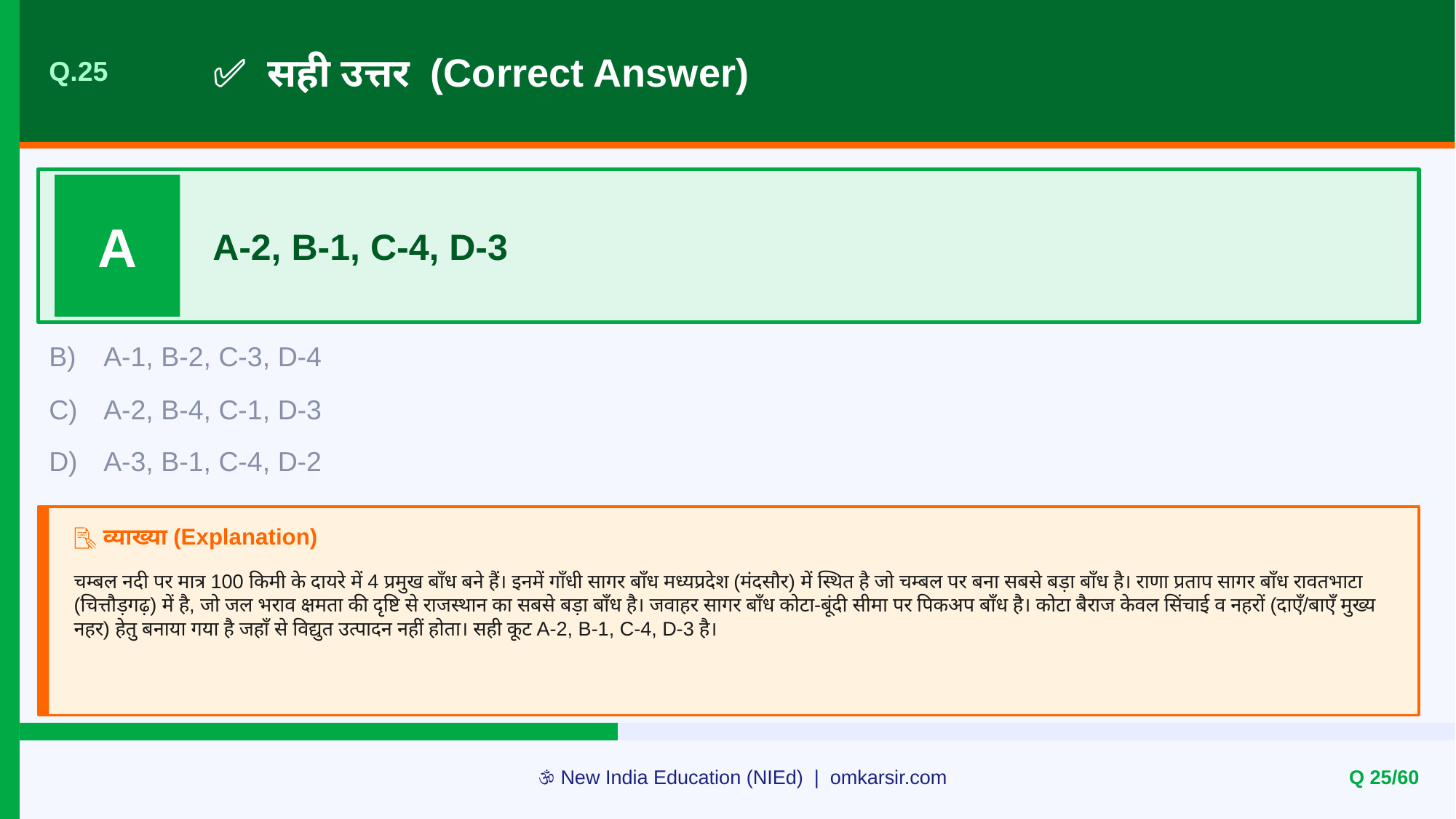

✅  सही उत्तर  (Correct Answer)
Q.25

A
A-2, B-1, C-4, D-3
B)
A-1, B-2, C-3, D-4
C)
A-2, B-4, C-1, D-3
D)
A-3, B-1, C-4, D-2

📝 व्याख्या (Explanation)
चम्बल नदी पर मात्र 100 किमी के दायरे में 4 प्रमुख बाँध बने हैं। इनमें गाँधी सागर बाँध मध्यप्रदेश (मंदसौर) में स्थित है जो चम्बल पर बना सबसे बड़ा बाँध है। राणा प्रताप सागर बाँध रावतभाटा (चित्तौड़गढ़) में है, जो जल भराव क्षमता की दृष्टि से राजस्थान का सबसे बड़ा बाँध है। जवाहर सागर बाँध कोटा-बूंदी सीमा पर पिकअप बाँध है। कोटा बैराज केवल सिंचाई व नहरों (दाएँ/बाएँ मुख्य नहर) हेतु बनाया गया है जहाँ से विद्युत उत्पादन नहीं होता। सही कूट A-2, B-1, C-4, D-3 है।

🕉️ New India Education (NIEd)  |  omkarsir.com
Q 25/60